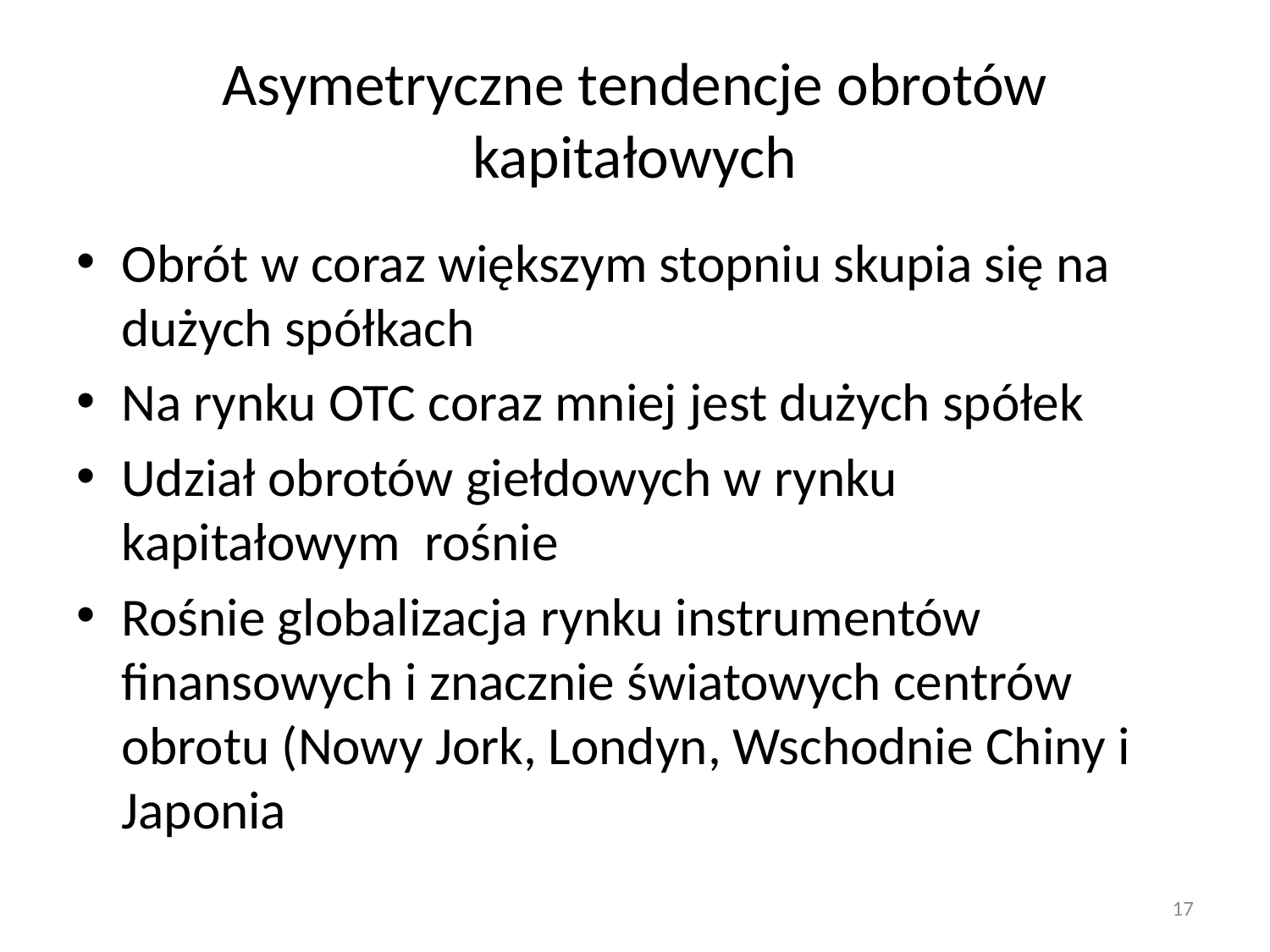

# Asymetryczne tendencje obrotów kapitałowych
Obrót w coraz większym stopniu skupia się na dużych spółkach
Na rynku OTC coraz mniej jest dużych spółek
Udział obrotów giełdowych w rynku  kapitałowym  rośnie
Rośnie globalizacja rynku instrumentów finansowych i znacznie światowych centrów obrotu (Nowy Jork, Londyn, Wschodnie Chiny i Japonia
17